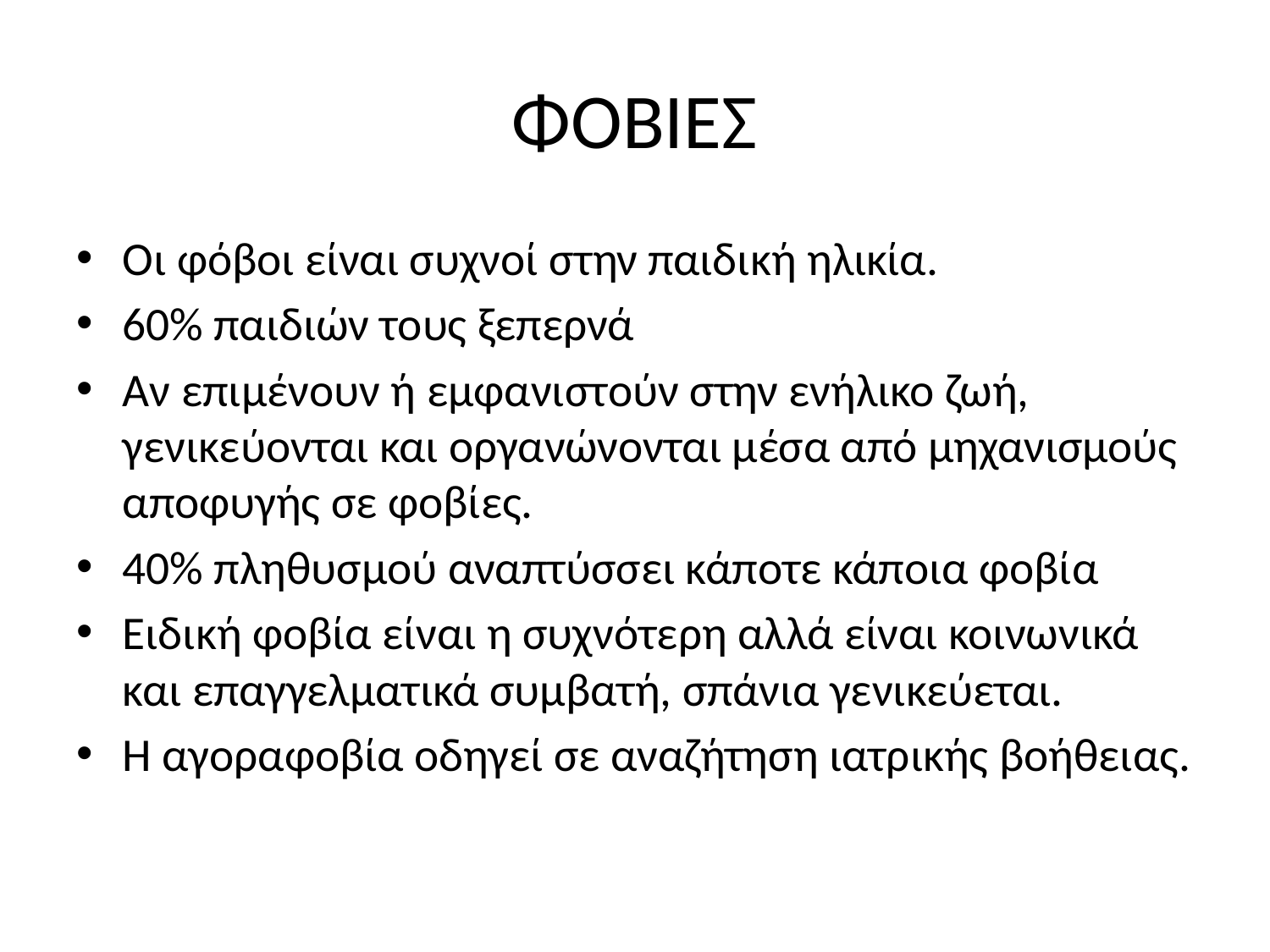

# ΦΟΒΙΕΣ
Οι φόβοι είναι συχνοί στην παιδική ηλικία.
60% παιδιών τους ξεπερνά
Αν επιμένουν ή εμφανιστούν στην ενήλικο ζωή, γενικεύονται και οργανώνονται μέσα από μηχανισμούς αποφυγής σε φοβίες.
40% πληθυσμού αναπτύσσει κάποτε κάποια φοβία
Ειδική φοβία είναι η συχνότερη αλλά είναι κοινωνικά και επαγγελματικά συμβατή, σπάνια γενικεύεται.
Η αγοραφοβία οδηγεί σε αναζήτηση ιατρικής βοήθειας.